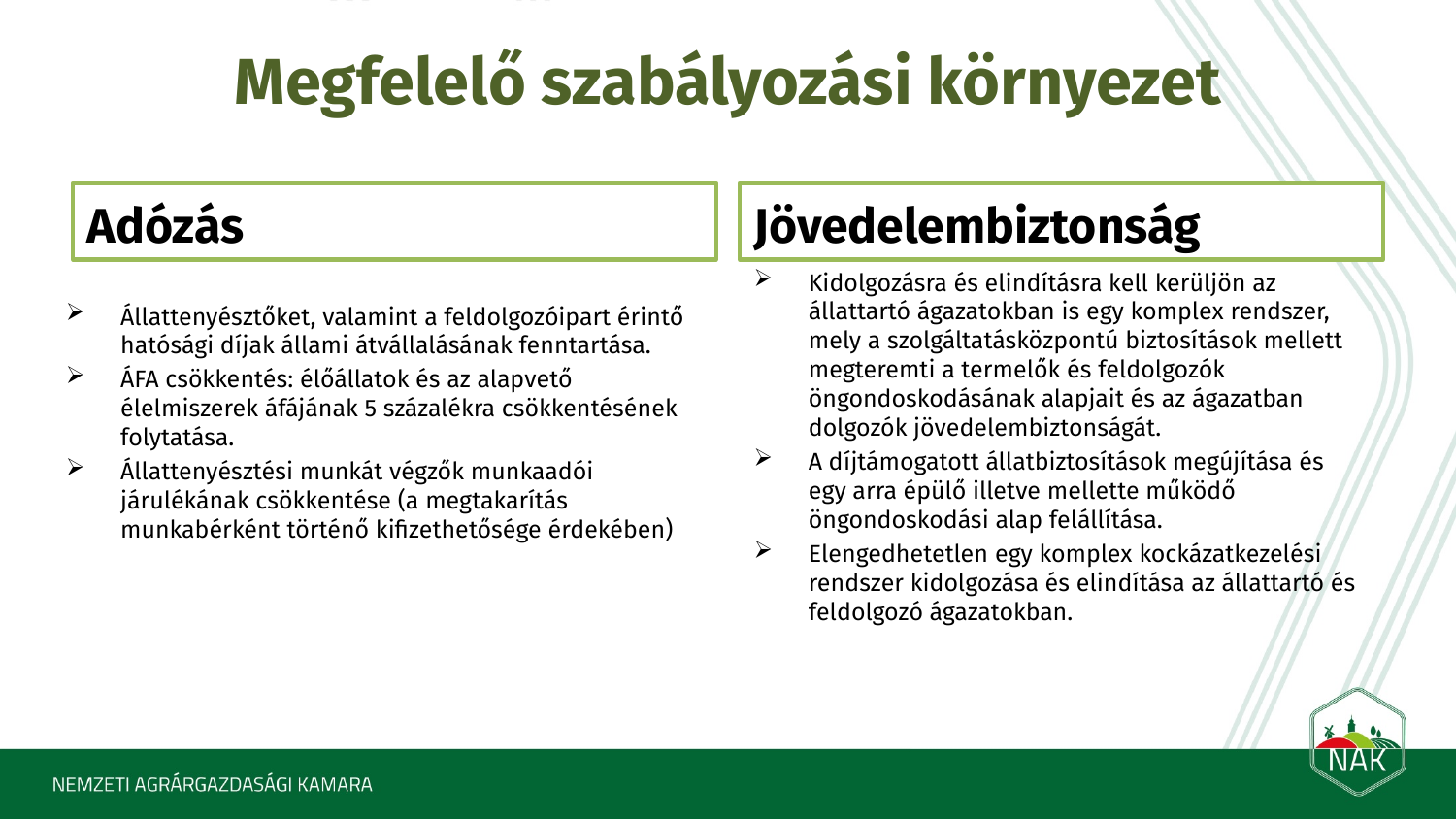

# Megfelelő szabályozási környezet
Adózás
Jövedelembiztonság

Állattenyésztőket, valamint a feldolgozóipart érintő hatósági díjak állami átvállalásának fenntartása.
ÁFA csökkentés: élőállatok és az alapvető élelmiszerek áfájának 5 százalékra csökkentésének folytatása.
Állattenyésztési munkát végzők munkaadói járulékának csökkentése (a megtakarítás munkabérként történő kifizethetősége érdekében)

Kidolgozásra és elindításra kell kerüljön az állattartó ágazatokban is egy komplex rendszer, mely a szolgáltatásközpontú biztosítások mellett megteremti a termelők és feldolgozók öngondoskodásának alapjait és az ágazatban dolgozók jövedelembiztonságát.
A díjtámogatott állatbiztosítások megújítása és egy arra épülő illetve mellette működő öngondoskodási alap felállítása.
Elengedhetetlen egy komplex kockázatkezelési rendszer kidolgozása és elindítása az állattartó és feldolgozó ágazatokban.